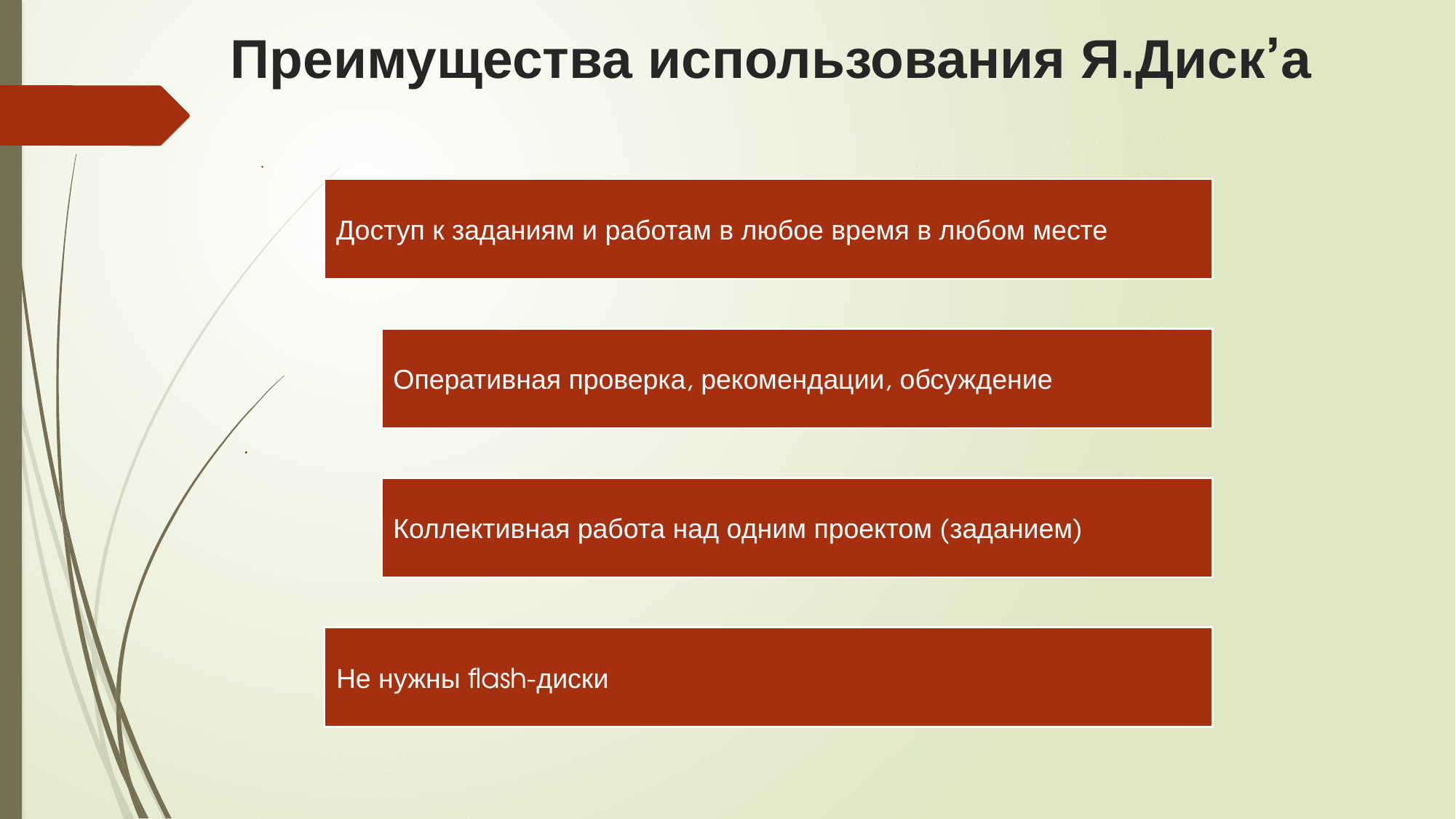

# Преимущества использования Я.Диск’а
Доступ к заданиям и работам в любое время в любом месте
Оперативная проверка, рекомендации, обсуждение
Коллективная работа над одним проектом (заданием)
Не нужны flash-диски